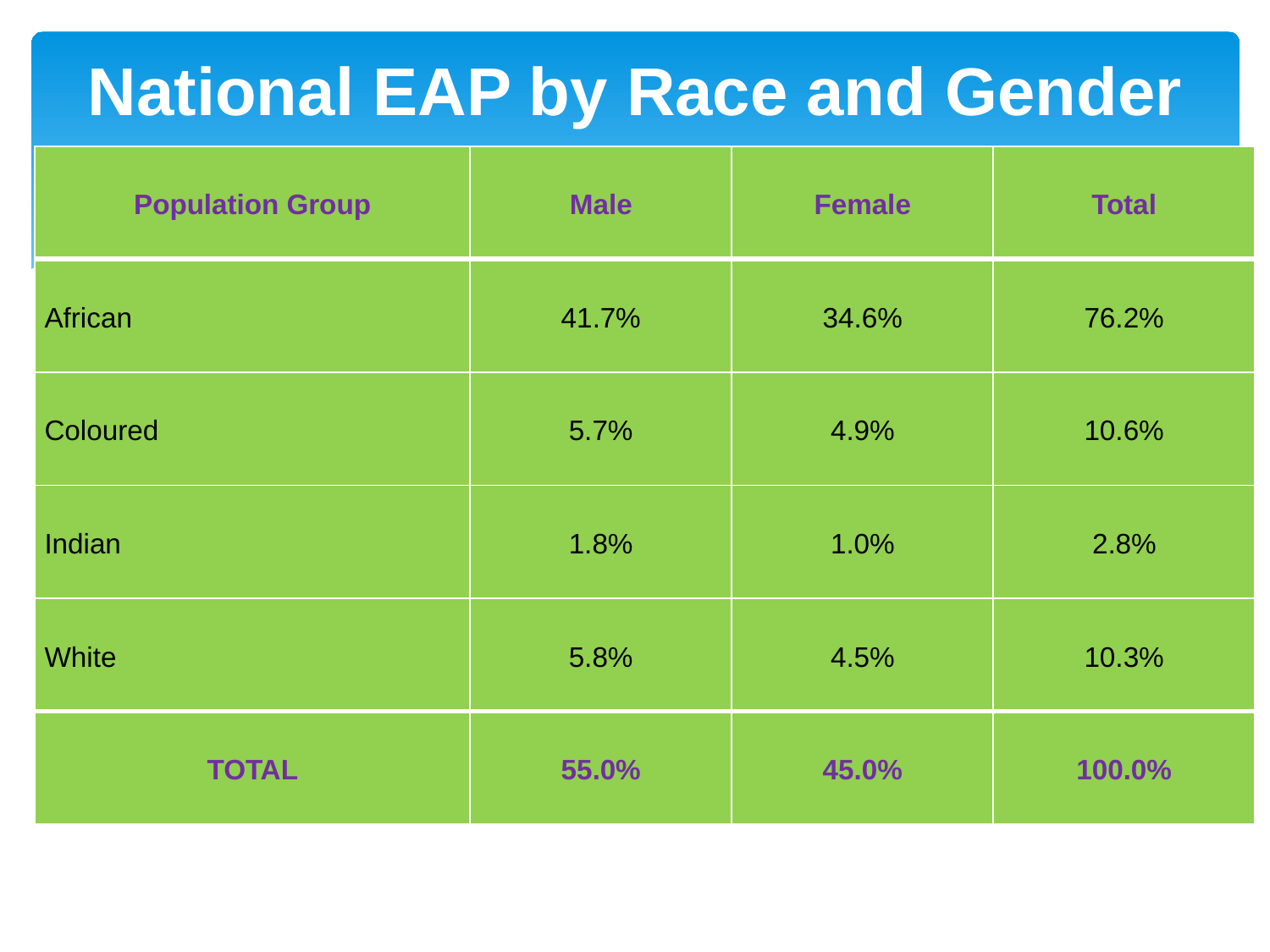

# National EAP by Race and Gender
| Population Group | Male | Female | Total |
| --- | --- | --- | --- |
| African | 41.7% | 34.6% | 76.2% |
| Coloured | 5.7% | 4.9% | 10.6% |
| Indian | 1.8% | 1.0% | 2.8% |
| White | 5.8% | 4.5% | 10.3% |
| TOTAL | 55.0% | 45.0% | 100.0% |